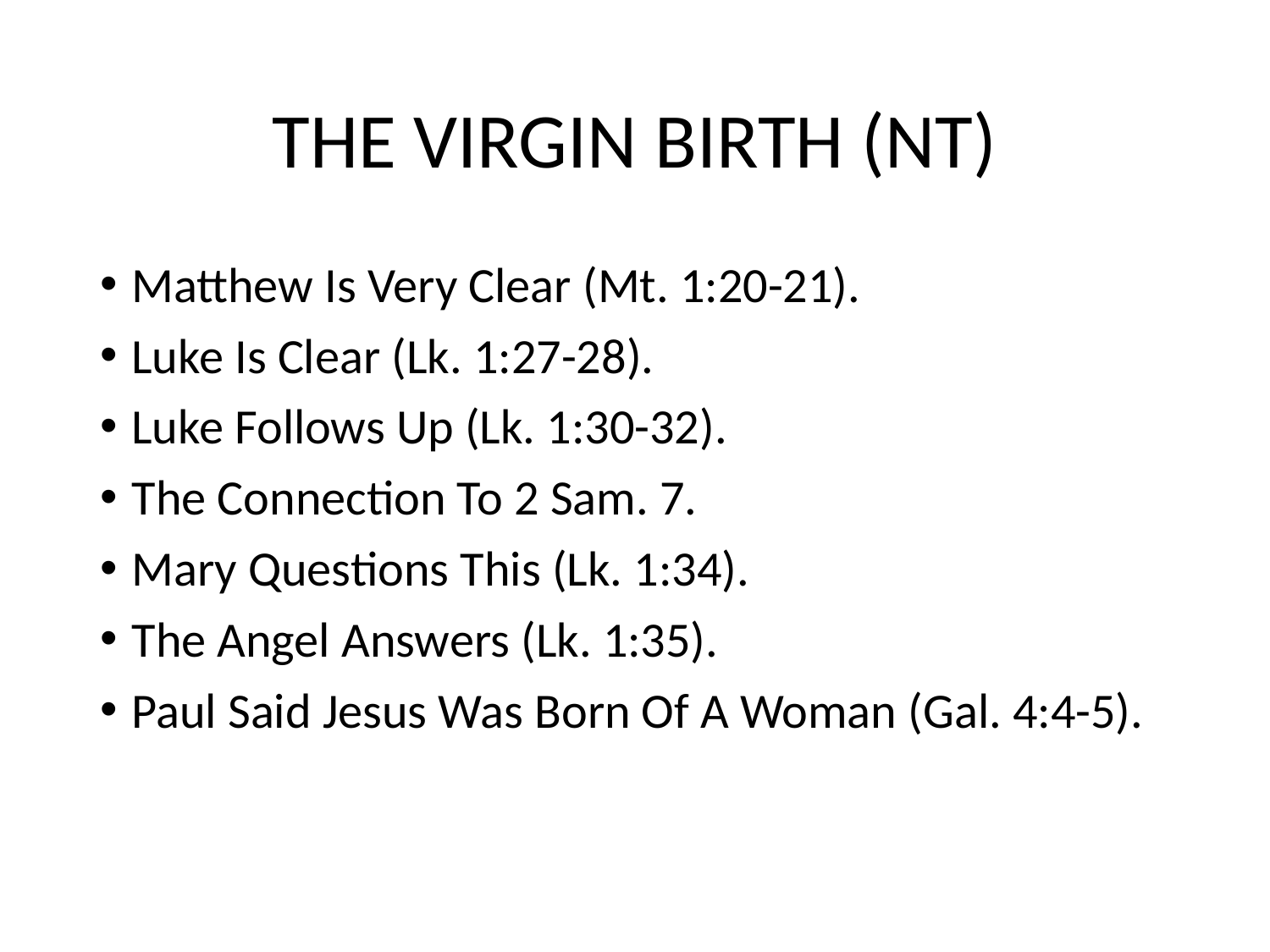

# THE VIRGIN BIRTH (NT)
Matthew Is Very Clear (Mt. 1:20-21).
Luke Is Clear (Lk. 1:27-28).
Luke Follows Up (Lk. 1:30-32).
The Connection To 2 Sam. 7.
Mary Questions This (Lk. 1:34).
The Angel Answers (Lk. 1:35).
Paul Said Jesus Was Born Of A Woman (Gal. 4:4-5).